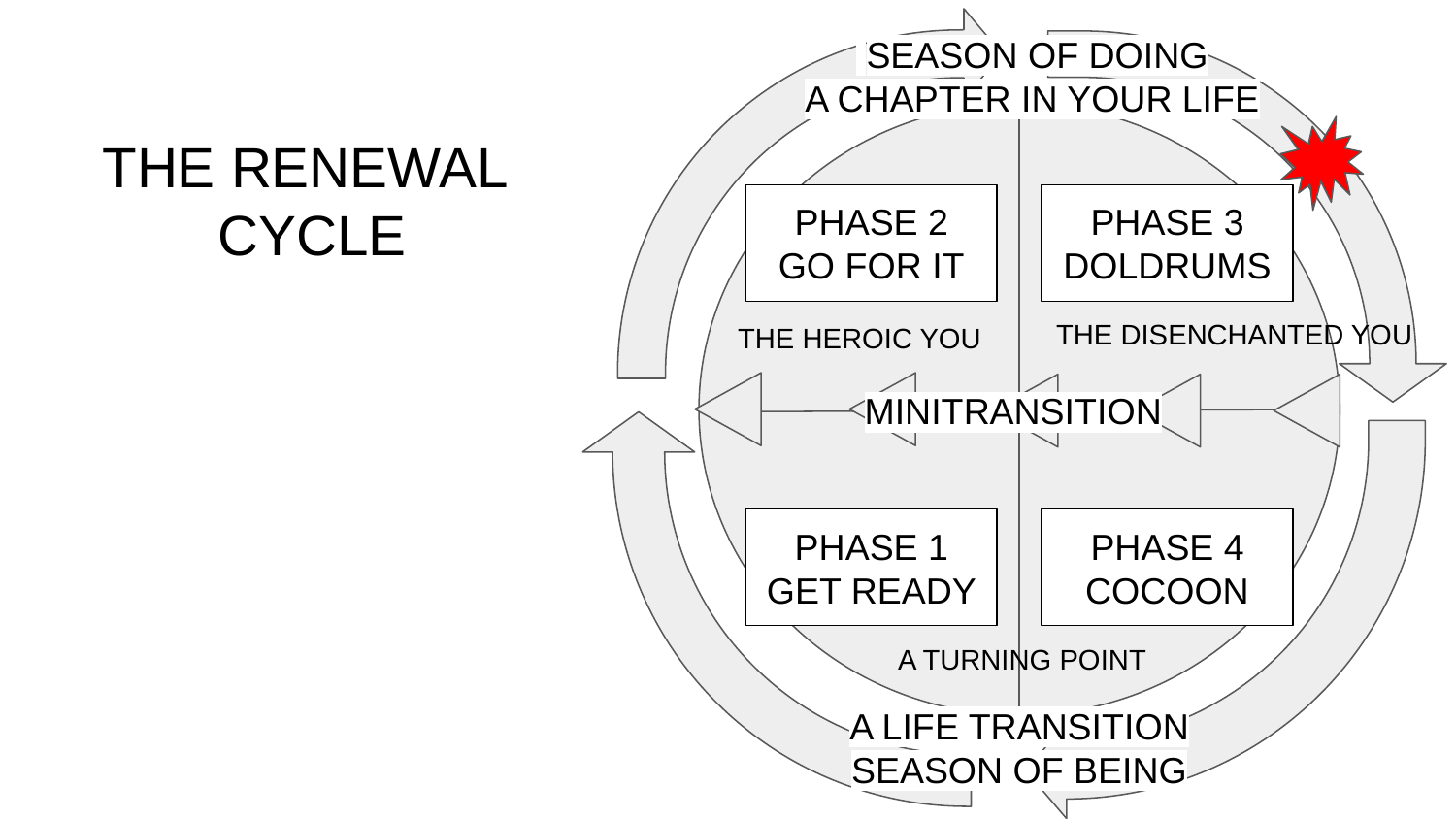

SEASON OF DOING
A CHAPTER IN YOUR LIFE
#

THE RENEWAL
CYCLE

PHASE 2
GO FOR IT
PHASE 3
DOLDRUMS
THE DISENCHANTED YOU
THE HEROIC YOU
MINITRANSITION

PHASE 1
GET READY
PHASE 4
COCOON
A TURNING POINT
A LIFE TRANSITION
SEASON OF BEING